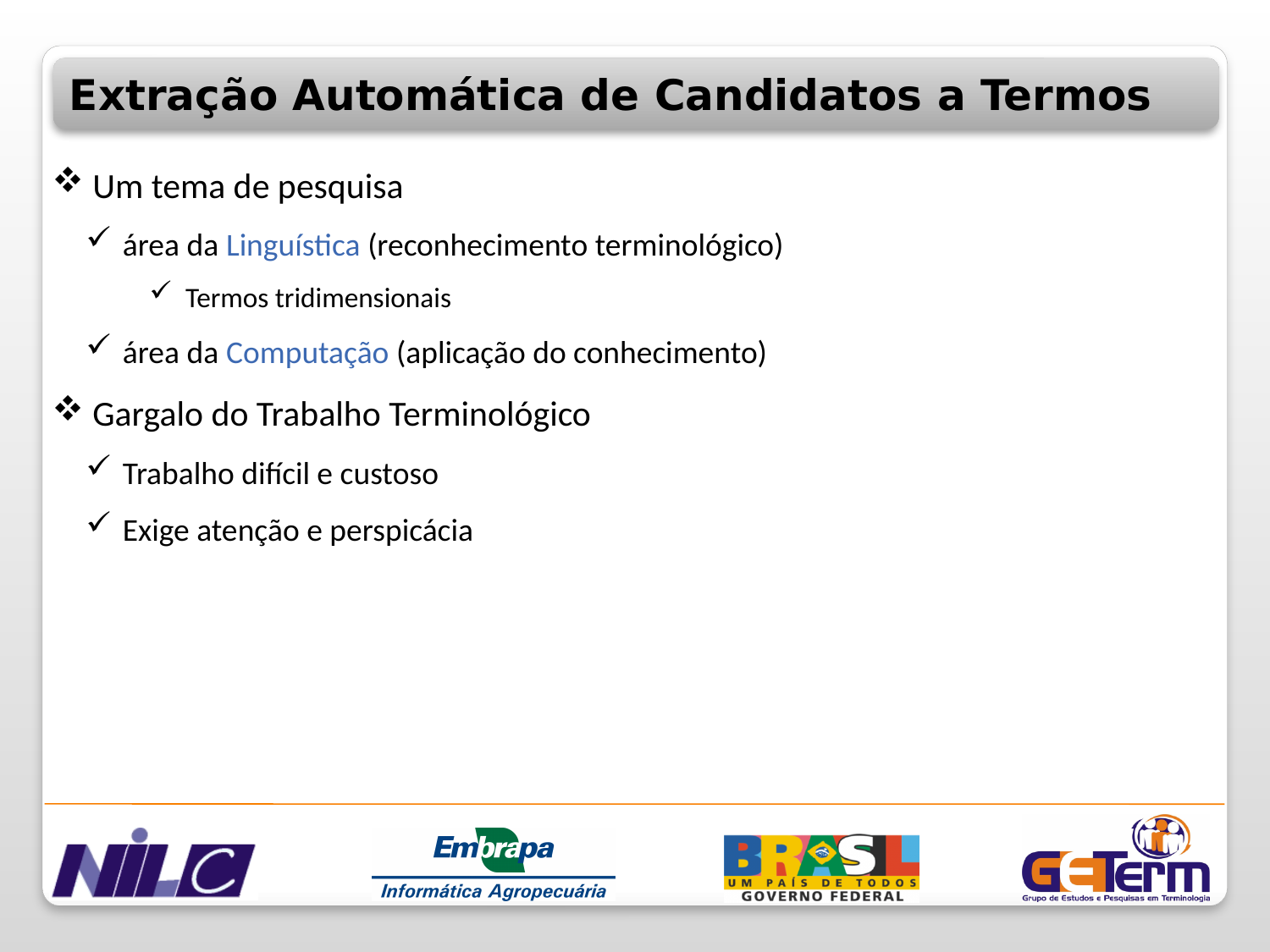

Extração Automática de Candidatos a Termos
 Um tema de pesquisa
 área da Linguística (reconhecimento terminológico)
 Termos tridimensionais
 área da Computação (aplicação do conhecimento)
 Gargalo do Trabalho Terminológico
 Trabalho difícil e custoso
 Exige atenção e perspicácia